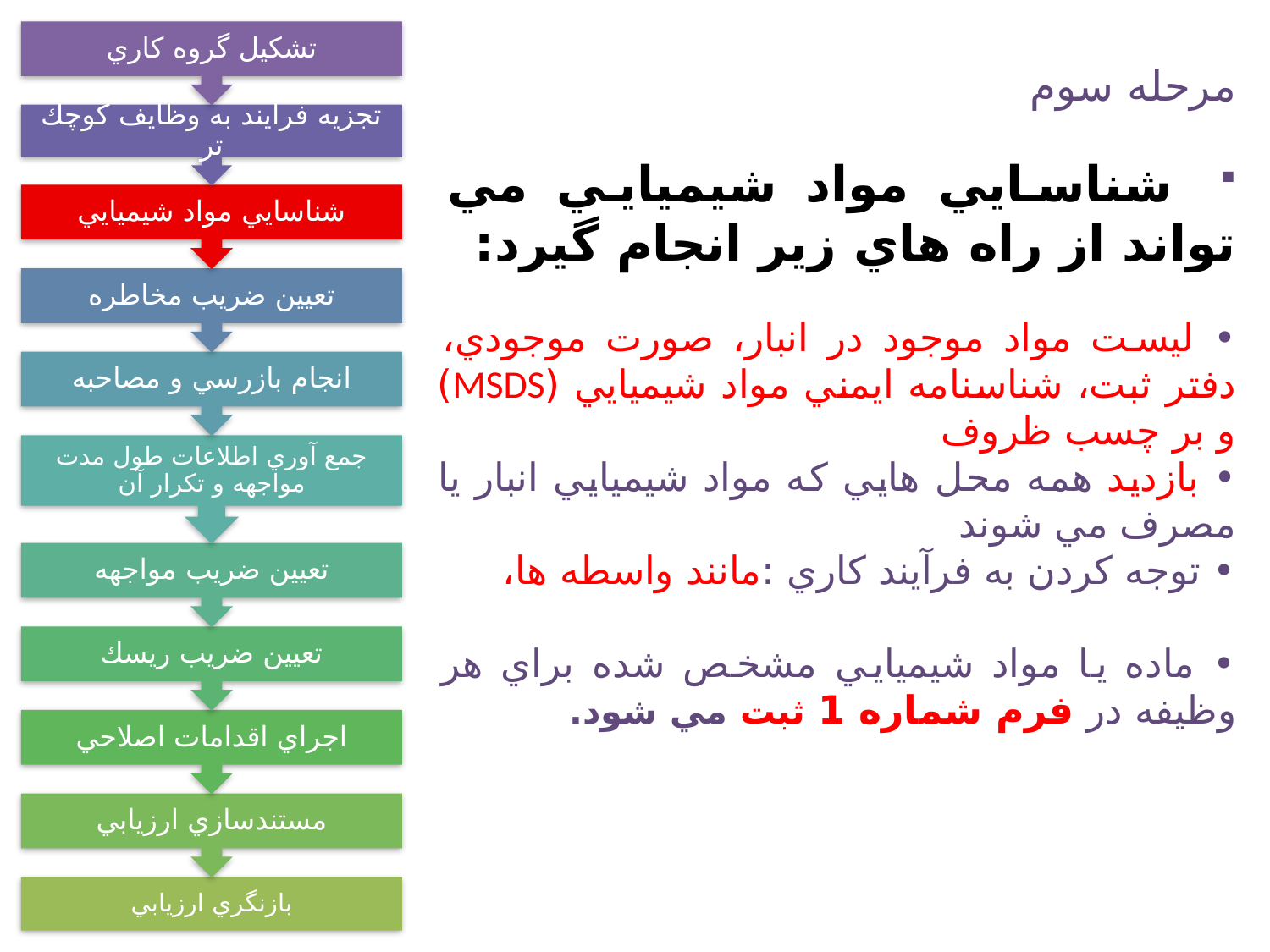

بازنگري ارزيابي
مستندسازي ارزيابي
اجراي اقدامات اصلاحي
تعيين ضريب ريسك
تعيين ضريب مواجهه
جمع آوري اطلاعات طول مدت مواجهه و تكرار آن
انجام بازرسي و مصاحبه
تعيين ضريب مخاطره
شناسايي مواد شيميايي
تجزيه فرايند به وظايف كوچك تر
تشكيل گروه كاري
مرحله سوم

  شناسايي مواد شيميايي مي تواند از راه هاي زير انجام گيرد:

• ليست مواد موجود در انبار، صورت موجودي، دفتر ثبت، شناسنامه ايمني مواد شيميايي (MSDS) و بر چسب ظروف
• بازديد همه محل هايي كه مواد شيميايي انبار يا مصرف مي شوند
• توجه كردن به فرآيند كاري :مانند واسطه ها،

• ماده يا مواد شيميايي مشخص شده براي هر وظيفه در فرم شماره 1 ثبت مي شود.